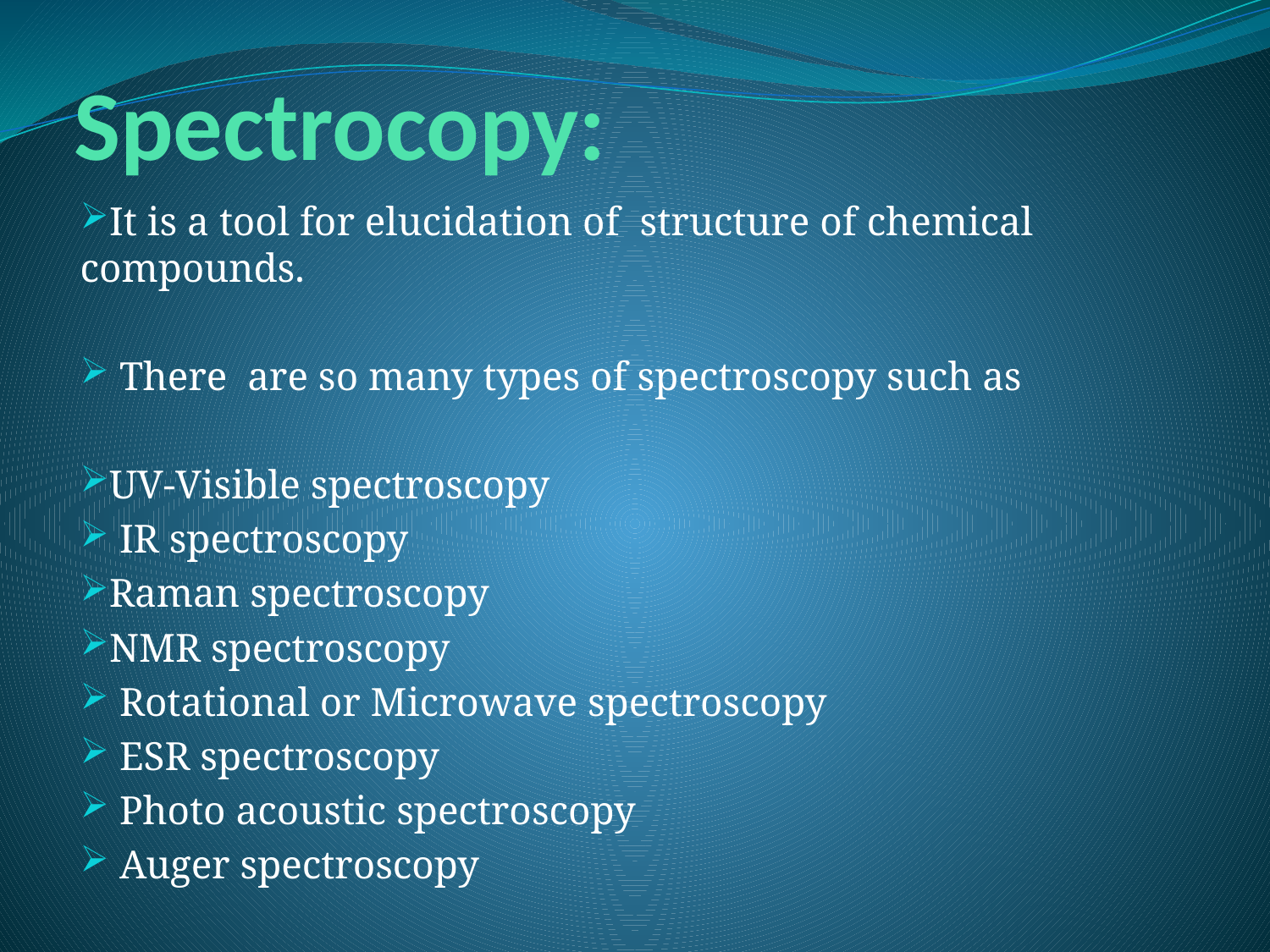

# Spectrocopy:
It is a tool for elucidation of  structure of chemical compounds.

 There  are so many types of spectroscopy such as

UV-Visible spectroscopy
 IR spectroscopy
Raman spectroscopy
NMR spectroscopy
 Rotational or Microwave spectroscopy
 ESR spectroscopy
 Photo acoustic spectroscopy
 Auger spectroscopy